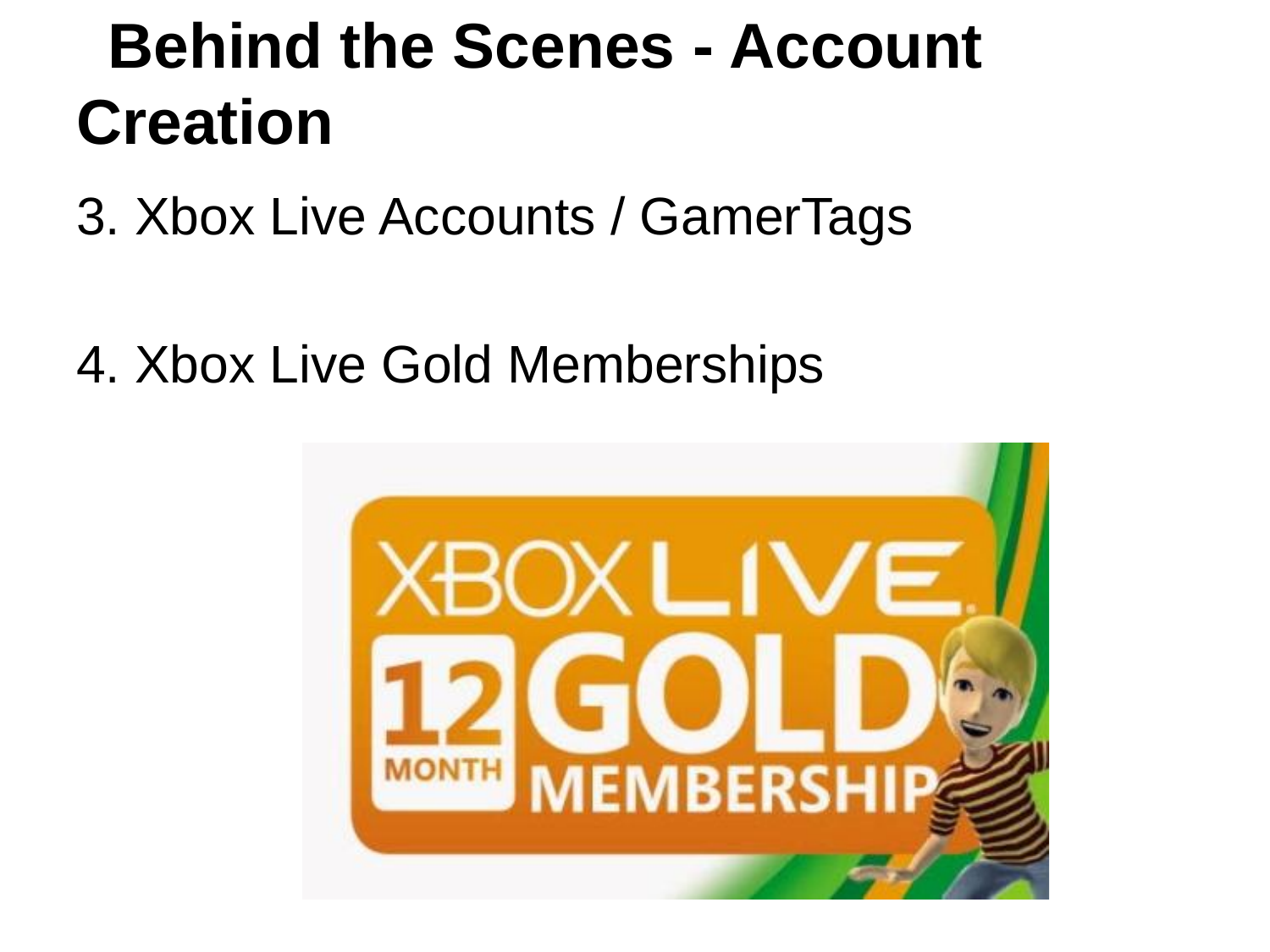

# Behind the Scenes - Account Creation
3. Xbox Live Accounts / GamerTags

4. Xbox Live Gold Memberships